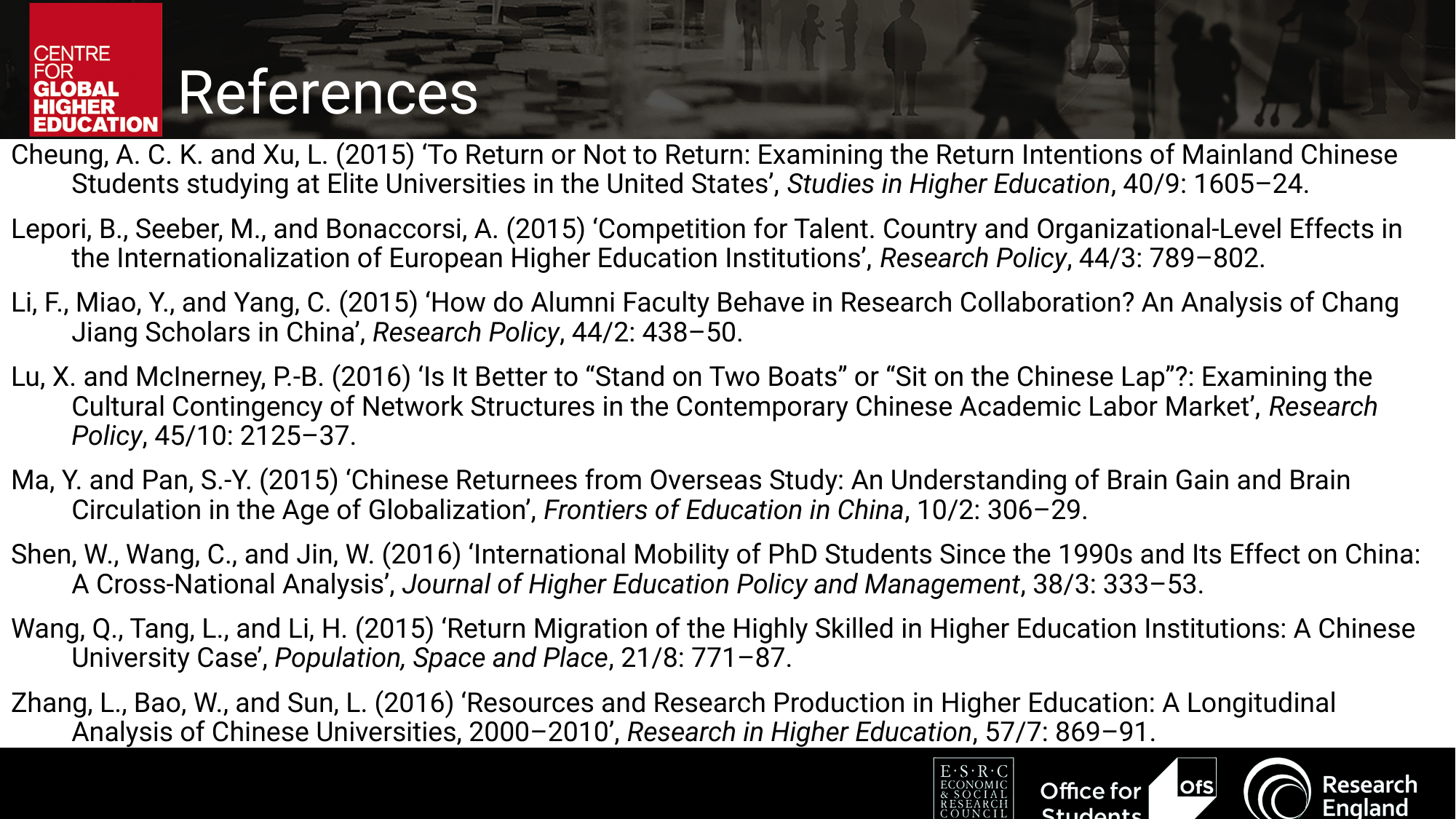

# References
Cheung, A. C. K. and Xu, L. (2015) ‘To Return or Not to Return: Examining the Return Intentions of Mainland Chinese Students studying at Elite Universities in the United States’, Studies in Higher Education, 40/9: 1605–24.
Lepori, B., Seeber, M., and Bonaccorsi, A. (2015) ‘Competition for Talent. Country and Organizational-Level Effects in the Internationalization of European Higher Education Institutions’, Research Policy, 44/3: 789–802.
Li, F., Miao, Y., and Yang, C. (2015) ‘How do Alumni Faculty Behave in Research Collaboration? An Analysis of Chang Jiang Scholars in China’, Research Policy, 44/2: 438–50.
Lu, X. and McInerney, P.-B. (2016) ‘Is It Better to “Stand on Two Boats” or “Sit on the Chinese Lap”?: Examining the Cultural Contingency of Network Structures in the Contemporary Chinese Academic Labor Market’, Research Policy, 45/10: 2125–37.
Ma, Y. and Pan, S.-Y. (2015) ‘Chinese Returnees from Overseas Study: An Understanding of Brain Gain and Brain Circulation in the Age of Globalization’, Frontiers of Education in China, 10/2: 306–29.
Shen, W., Wang, C., and Jin, W. (2016) ‘International Mobility of PhD Students Since the 1990s and Its Effect on China: A Cross-National Analysis’, Journal of Higher Education Policy and Management, 38/3: 333–53.
Wang, Q., Tang, L., and Li, H. (2015) ‘Return Migration of the Highly Skilled in Higher Education Institutions: A Chinese University Case’, Population, Space and Place, 21/8: 771–87.
Zhang, L., Bao, W., and Sun, L. (2016) ‘Resources and Research Production in Higher Education: A Longitudinal Analysis of Chinese Universities, 2000–2010’, Research in Higher Education, 57/7: 869–91.